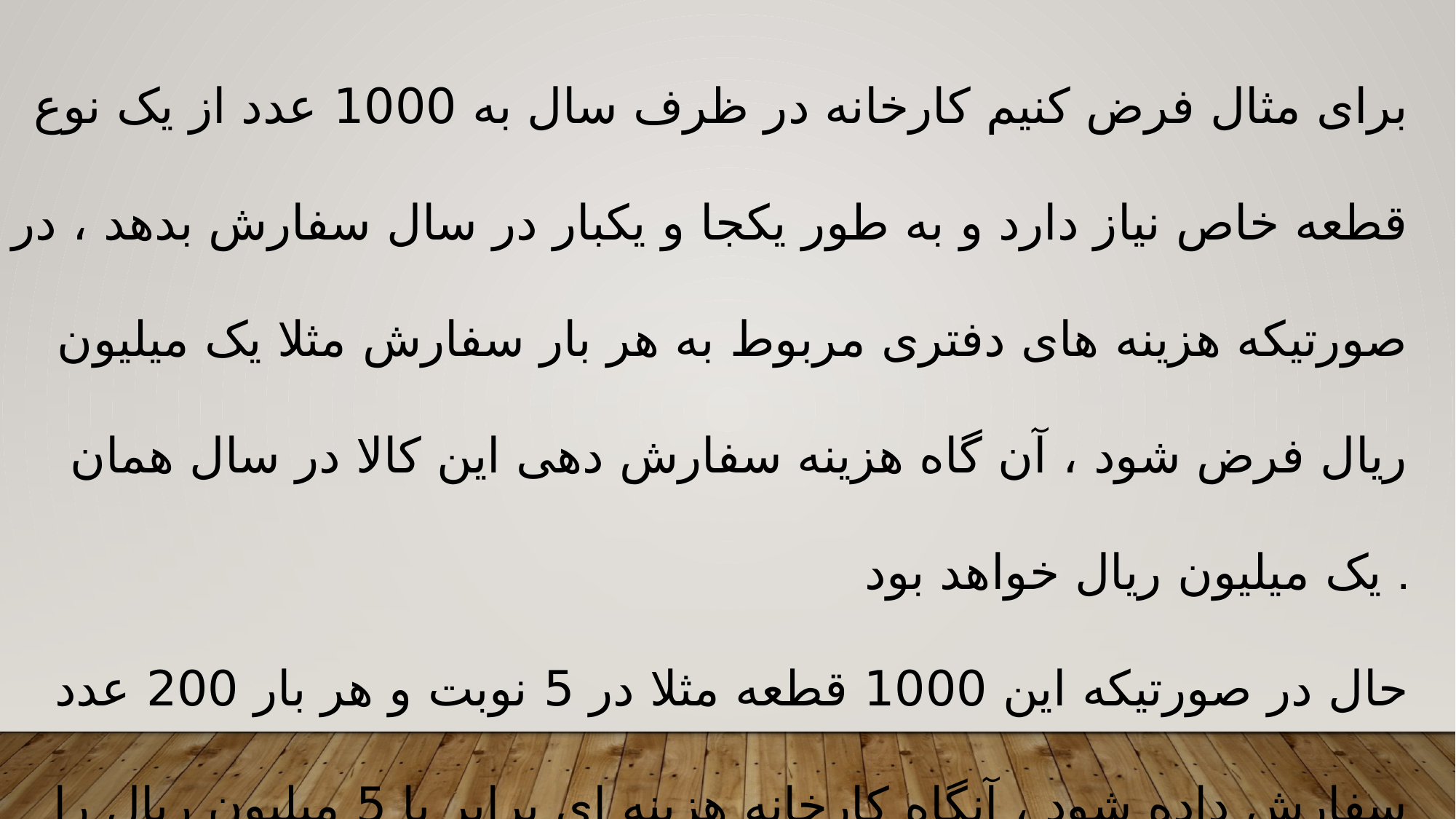

برای مثال فرض کنیم کارخانه در ظرف سال به 1000 عدد از یک نوع قطعه خاص نیاز دارد و به طور یکجا و یکبار در سال سفارش بدهد ، در صورتیکه هزینه های دفتری مربوط به هر بار سفارش مثلا یک میلیون ریال فرض شود ، آن گاه هزینه سفارش دهی این کالا در سال همان یک میلیون ریال خواهد بود .
حال در صورتیکه این 1000 قطعه مثلا در 5 نوبت و هر بار 200 عدد سفارش داده شود ، آنگاه کارخانه هزینه ای برابر با 5 میلیون ریال را در سال بابت هزینه سفارش دهی این کالا خواهد پرداخت .